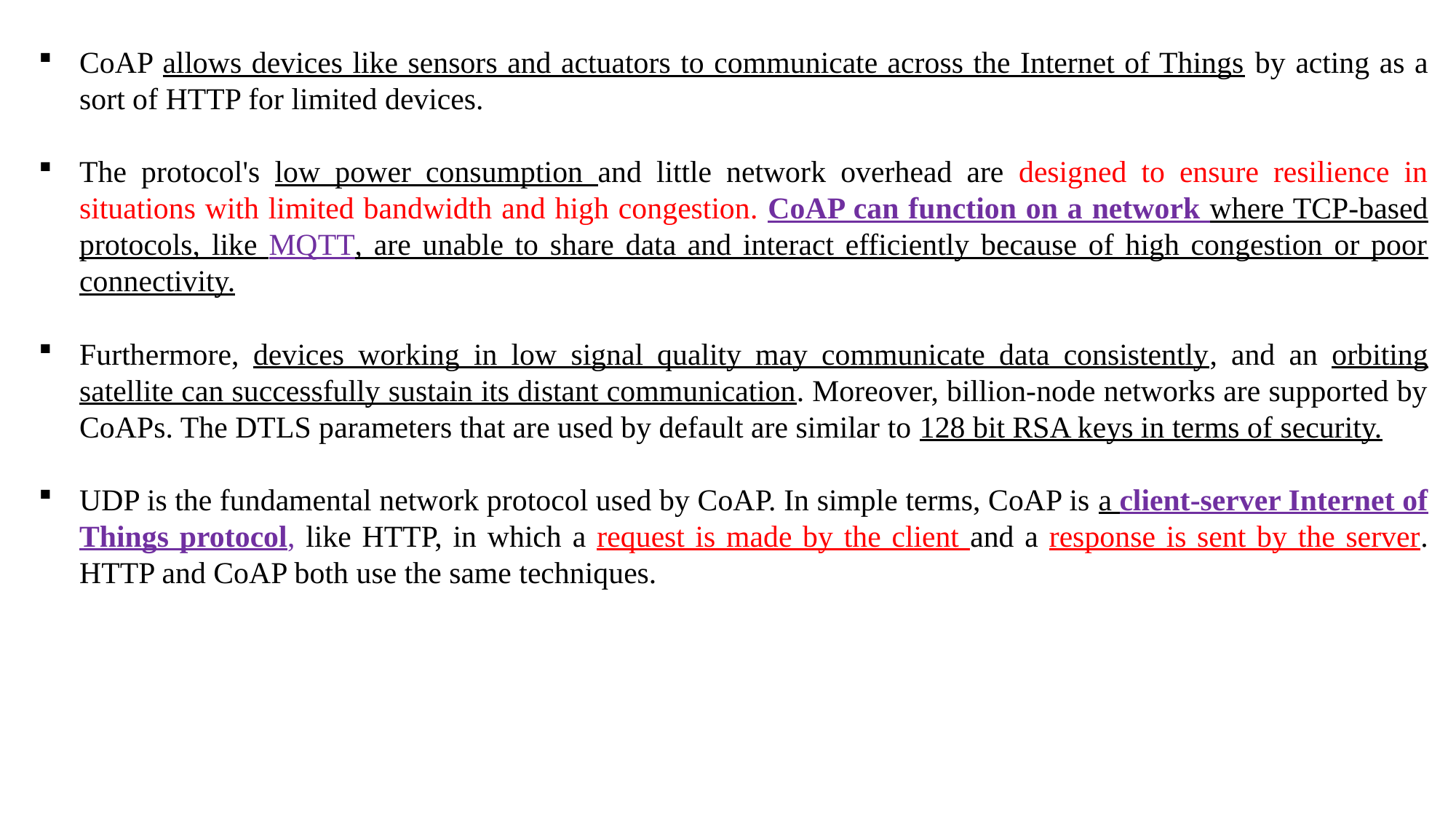

CoAP allows devices like sensors and actuators to communicate across the Internet of Things by acting as a sort of HTTP for limited devices.

The protocol's low power consumption and little network overhead are designed to ensure resilience in situations with limited bandwidth and high congestion. CoAP can function on a network where TCP-based protocols, like MQTT, are unable to share data and interact efficiently because of high congestion or poor connectivity.

Furthermore, devices working in low signal quality may communicate data consistently, and an orbiting satellite can successfully sustain its distant communication. Moreover, billion-node networks are supported by CoAPs. The DTLS parameters that are used by default are similar to 128 bit RSA keys in terms of security.

UDP is the fundamental network protocol used by CoAP. In simple terms, CoAP is a client-server Internet of Things protocol, like HTTP, in which a request is made by the client and a response is sent by the server. HTTP and CoAP both use the same techniques.